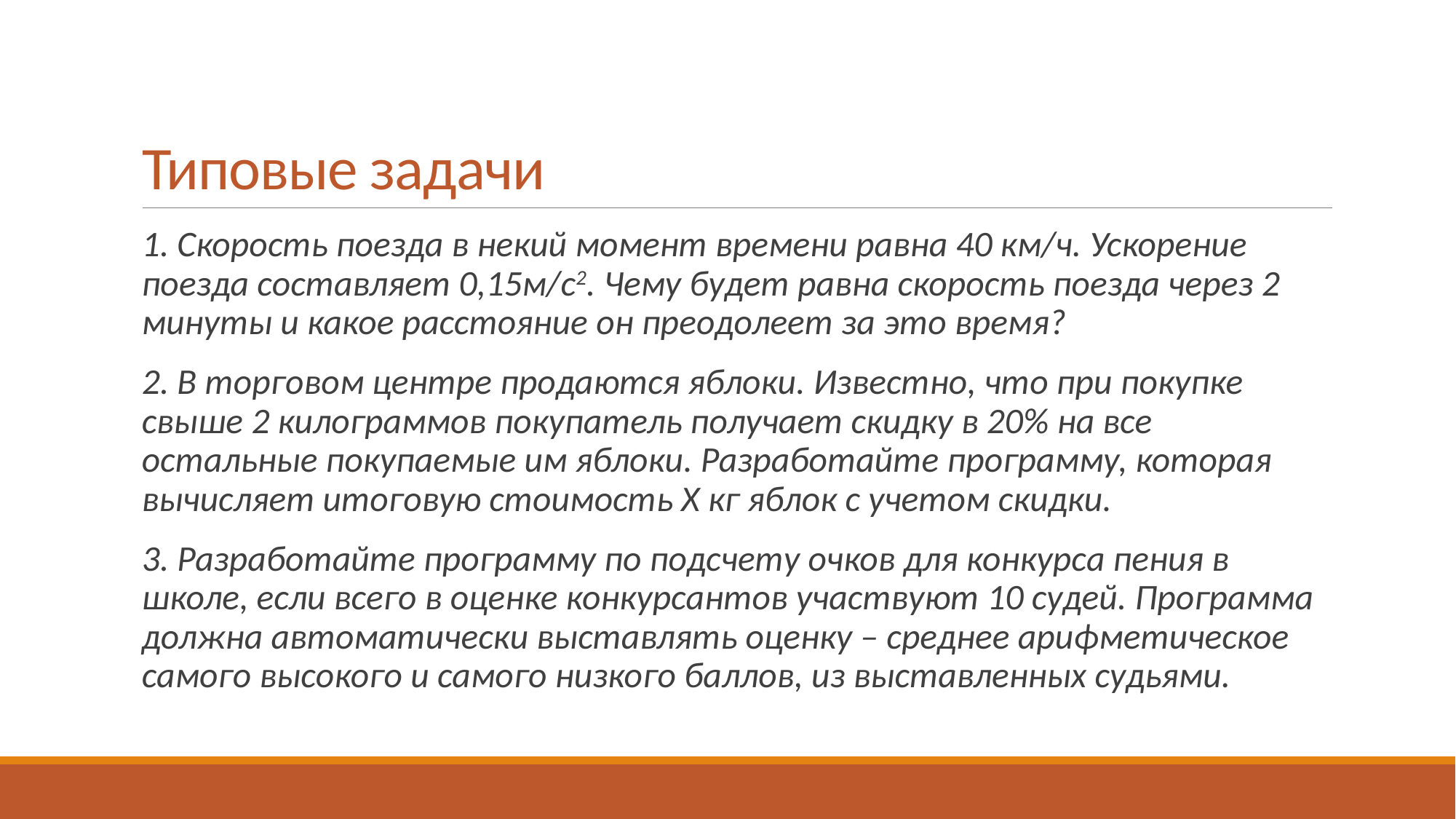

# Типовые задачи
1. Скорость поезда в некий момент времени равна 40 км/ч. Ускорение поезда составляет 0,15м/с2. Чему будет равна скорость поезда через 2 минуты и какое расстояние он преодолеет за это время?
2. В торговом центре продаются яблоки. Известно, что при покупке свыше 2 килограммов покупатель получает скидку в 20% на все остальные покупаемые им яблоки. Разработайте программу, которая вычисляет итоговую стоимость Х кг яблок с учетом скидки.
3. Разработайте программу по подсчету очков для конкурса пения в школе, если всего в оценке конкурсантов участвуют 10 судей. Программа должна автоматически выставлять оценку – среднее арифметическое самого высокого и самого низкого баллов, из выставленных судьями.